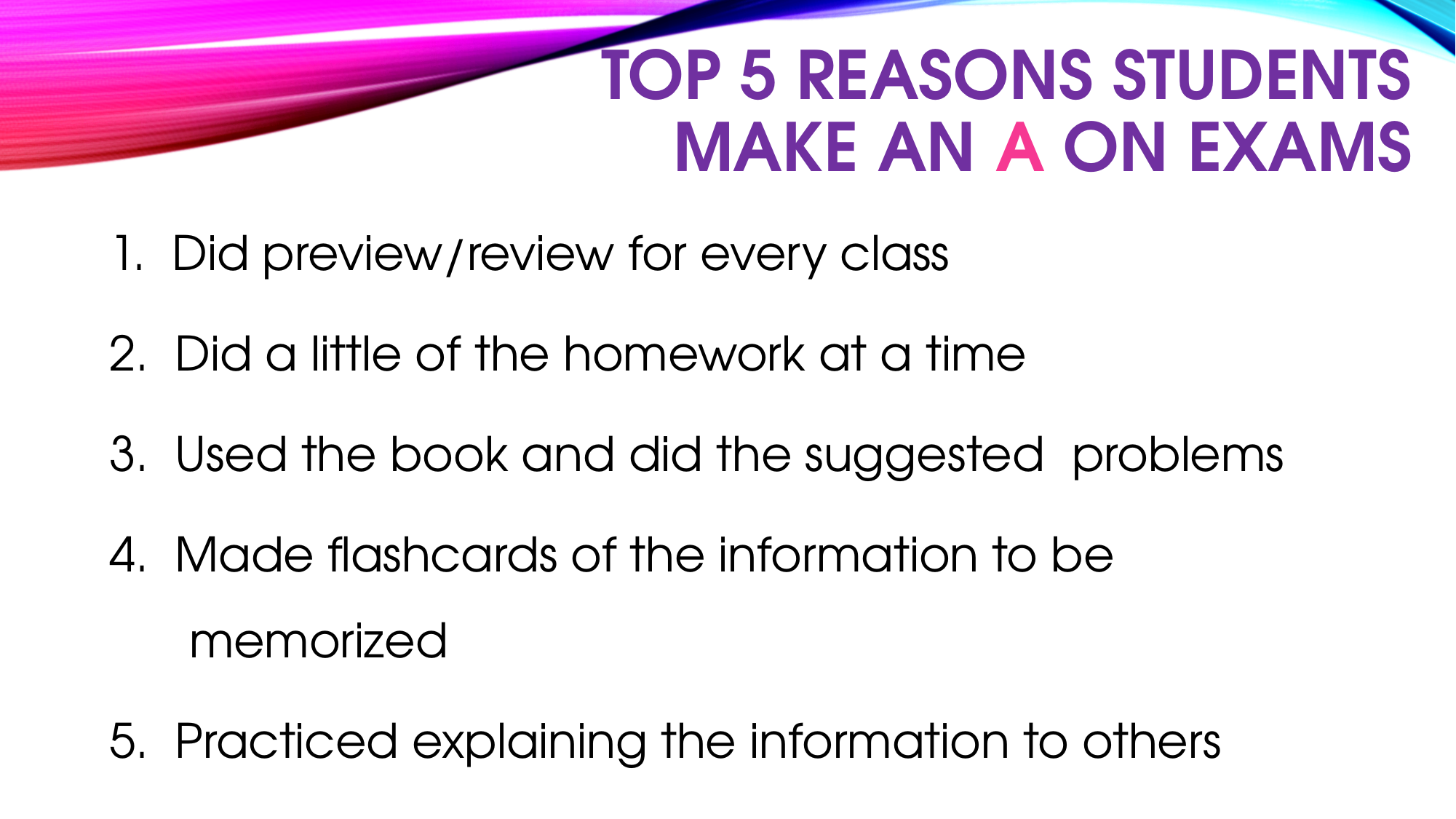

Top 5 Reasons Students Make an A on exams
1.  Did preview/review for every class
2.  Did a little of the homework at a time
3.  Used the book and did the suggested 	problems
4.  Made flashcards of the information to be memorized
5.  Practiced explaining the information to others